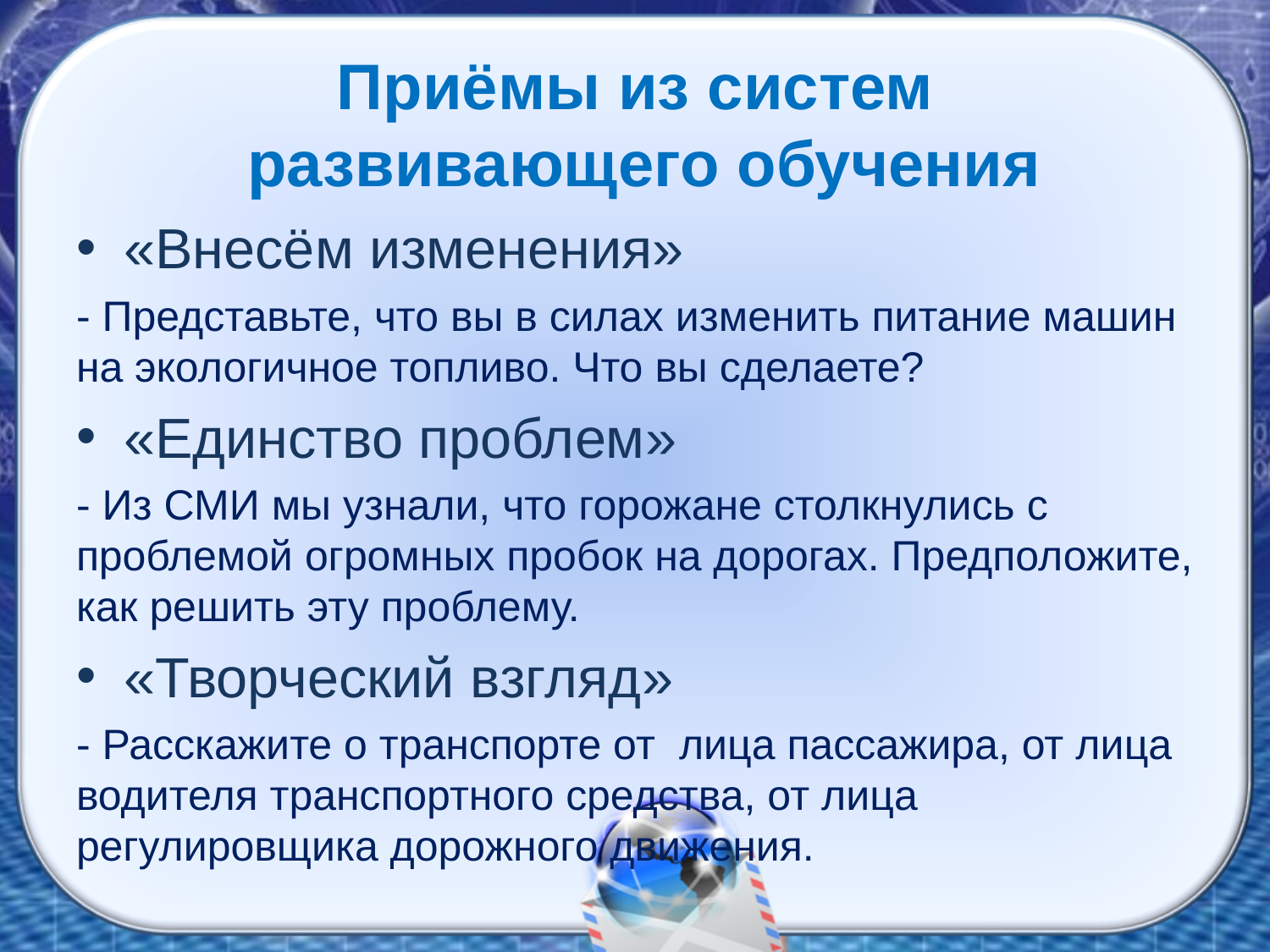

# Приёмы из систем развивающего обучения
«Внесём изменения»
- Представьте, что вы в силах изменить питание машин на экологичное топливо. Что вы сделаете?
«Единство проблем»
- Из СМИ мы узнали, что горожане столкнулись с проблемой огромных пробок на дорогах. Предположите, как решить эту проблему.
«Творческий взгляд»
- Расскажите о транспорте от  лица пассажира, от лица водителя транспортного средства, от лица регулировщика дорожного движения.